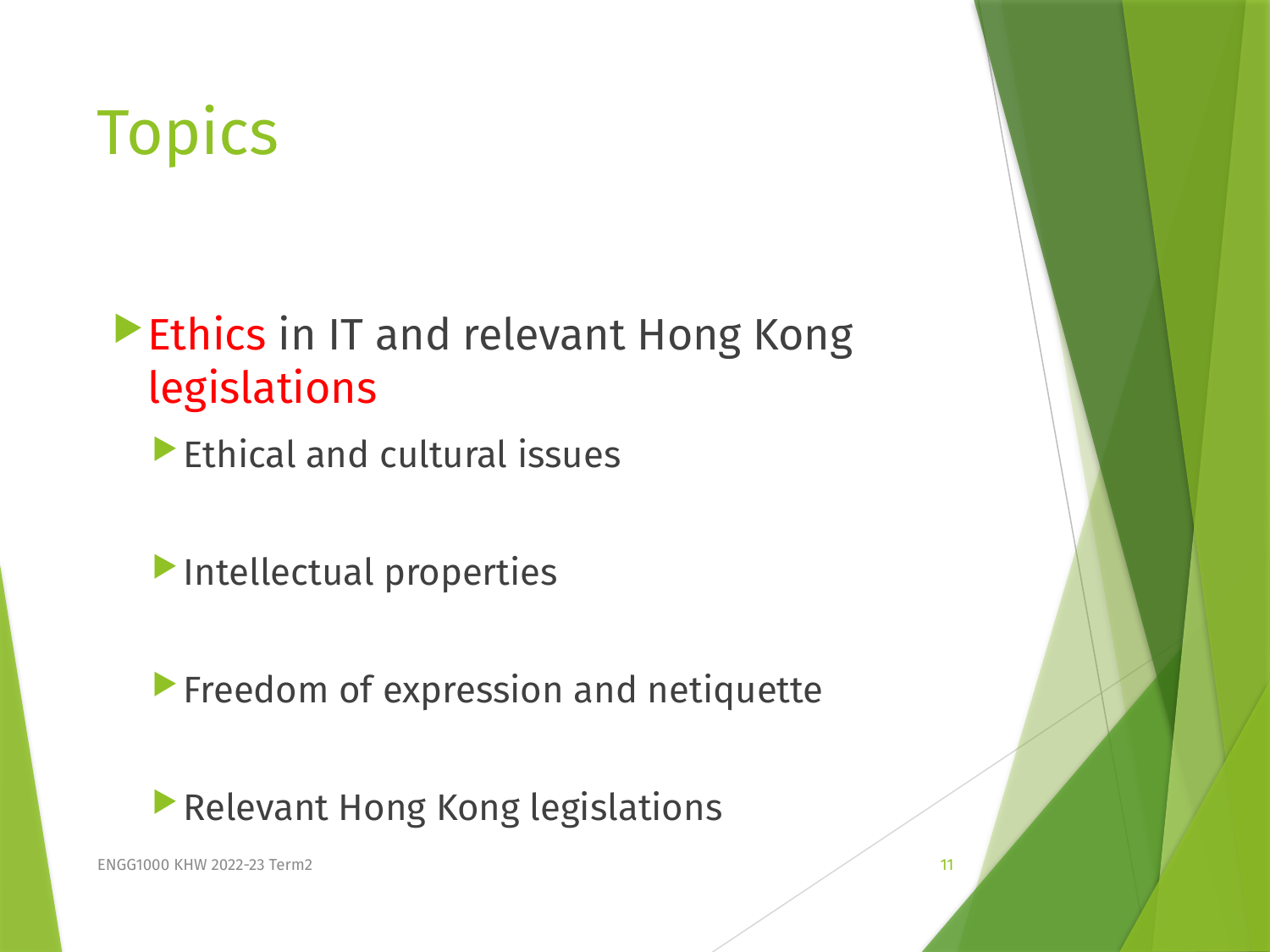

# Topics
Ethics in IT and relevant Hong Kong legislations
Ethical and cultural issues

Intellectual properties

Freedom of expression and netiquette

Relevant Hong Kong legislations
ENGG1000 KHW 2022-23 Term2
11